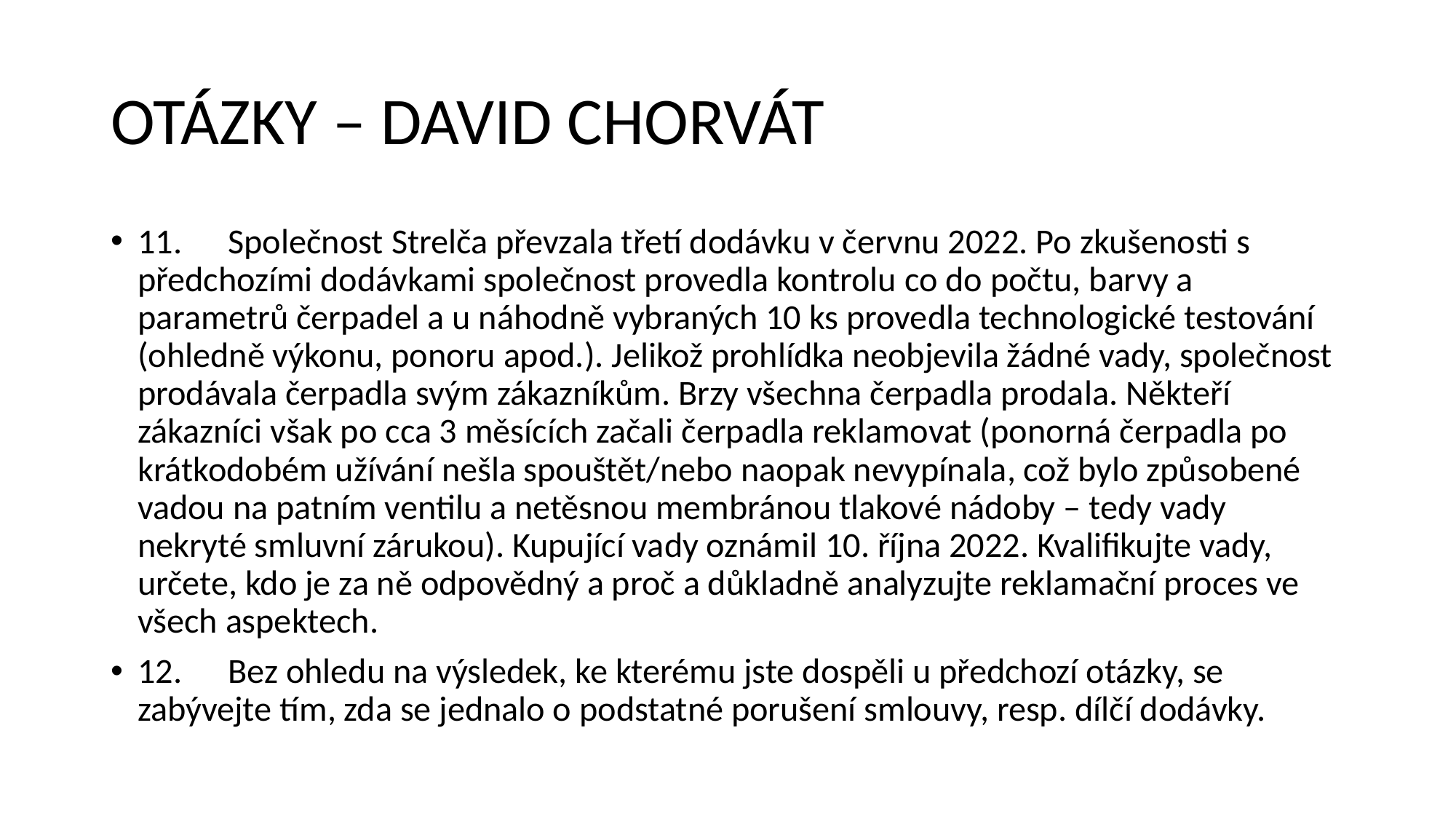

# OTÁZKY – DAVID CHORVÁT
11.	Společnost Strelča převzala třetí dodávku v červnu 2022. Po zkušenosti s předchozími dodávkami společnost provedla kontrolu co do počtu, barvy a parametrů čerpadel a u náhodně vybraných 10 ks provedla technologické testování (ohledně výkonu, ponoru apod.). Jelikož prohlídka neobjevila žádné vady, společnost prodávala čerpadla svým zákazníkům. Brzy všechna čerpadla prodala. Někteří zákazníci však po cca 3 měsících začali čerpadla reklamovat (ponorná čerpadla po krátkodobém užívání nešla spouštět/nebo naopak nevypínala, což bylo způsobené vadou na patním ventilu a netěsnou membránou tlakové nádoby – tedy vady nekryté smluvní zárukou). Kupující vady oznámil 10. října 2022. Kvalifikujte vady, určete, kdo je za ně odpovědný a proč a důkladně analyzujte reklamační proces ve všech aspektech.
12.	Bez ohledu na výsledek, ke kterému jste dospěli u předchozí otázky, se zabývejte tím, zda se jednalo o podstatné porušení smlouvy, resp. dílčí dodávky.